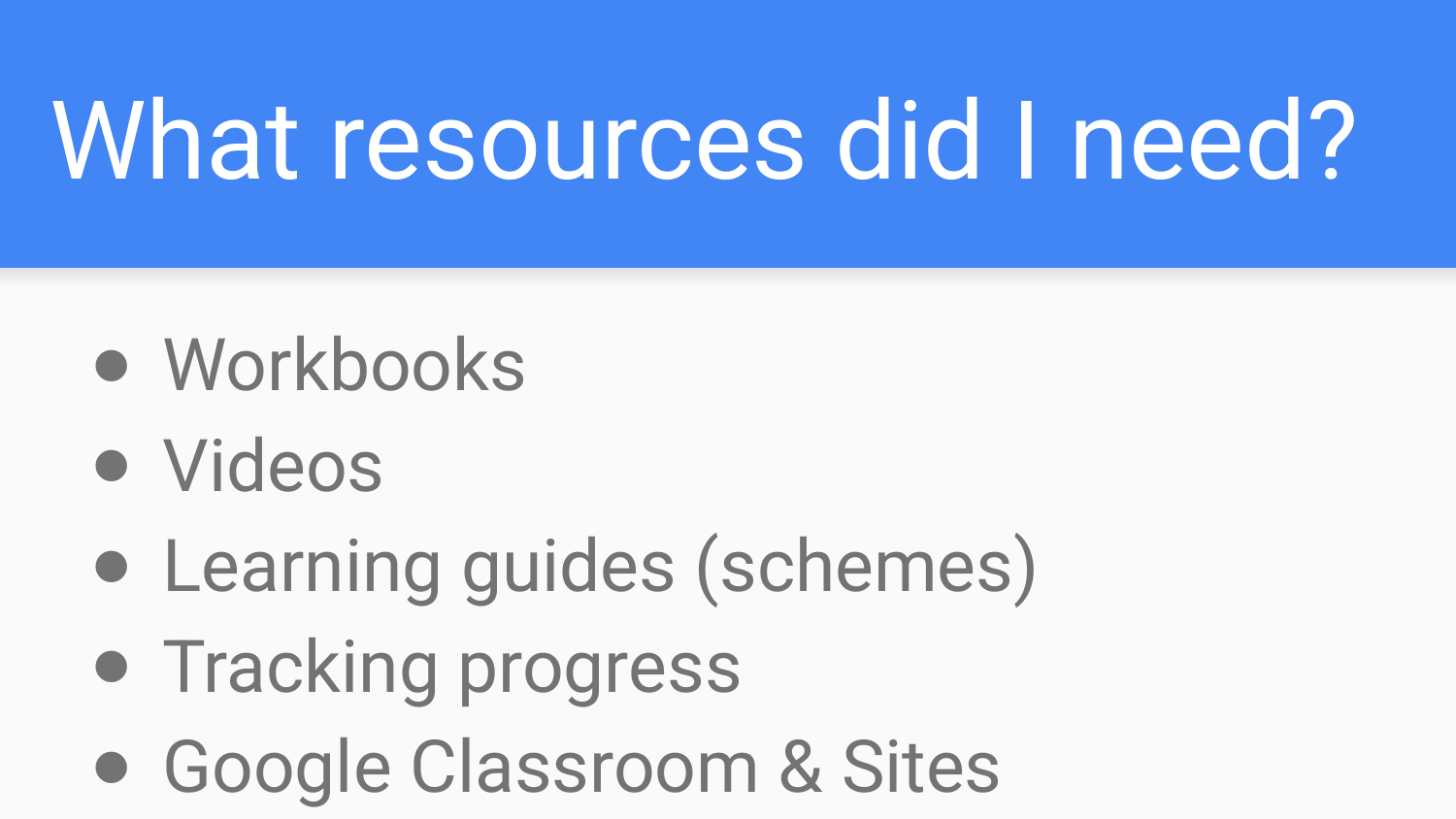

# What resources did I need?
Workbooks
Videos
Learning guides (schemes)
Tracking progress
Google Classroom & Sites